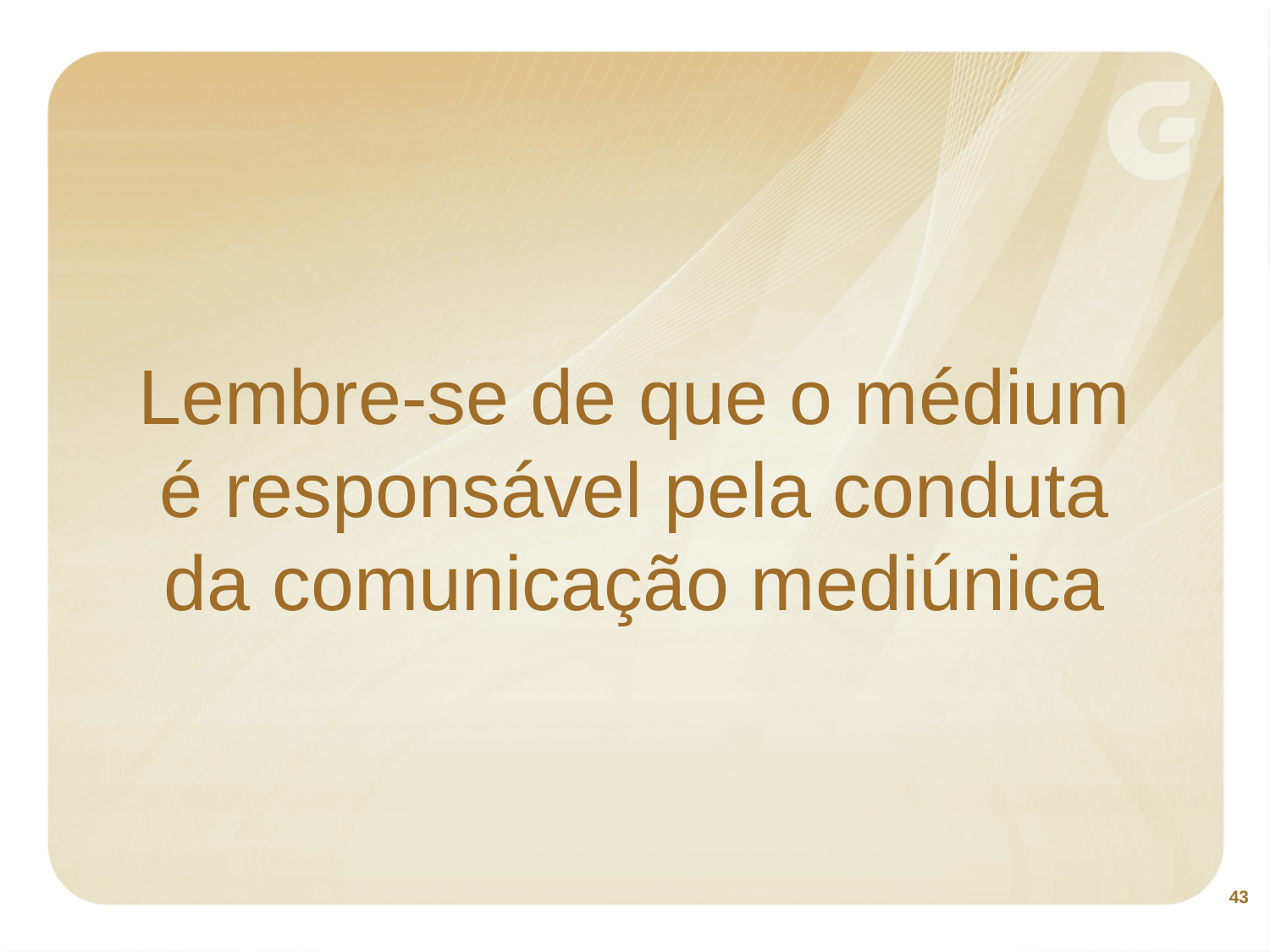

# Lembre-se de que o médium é responsável pela conduta da comunicação mediúnica
43